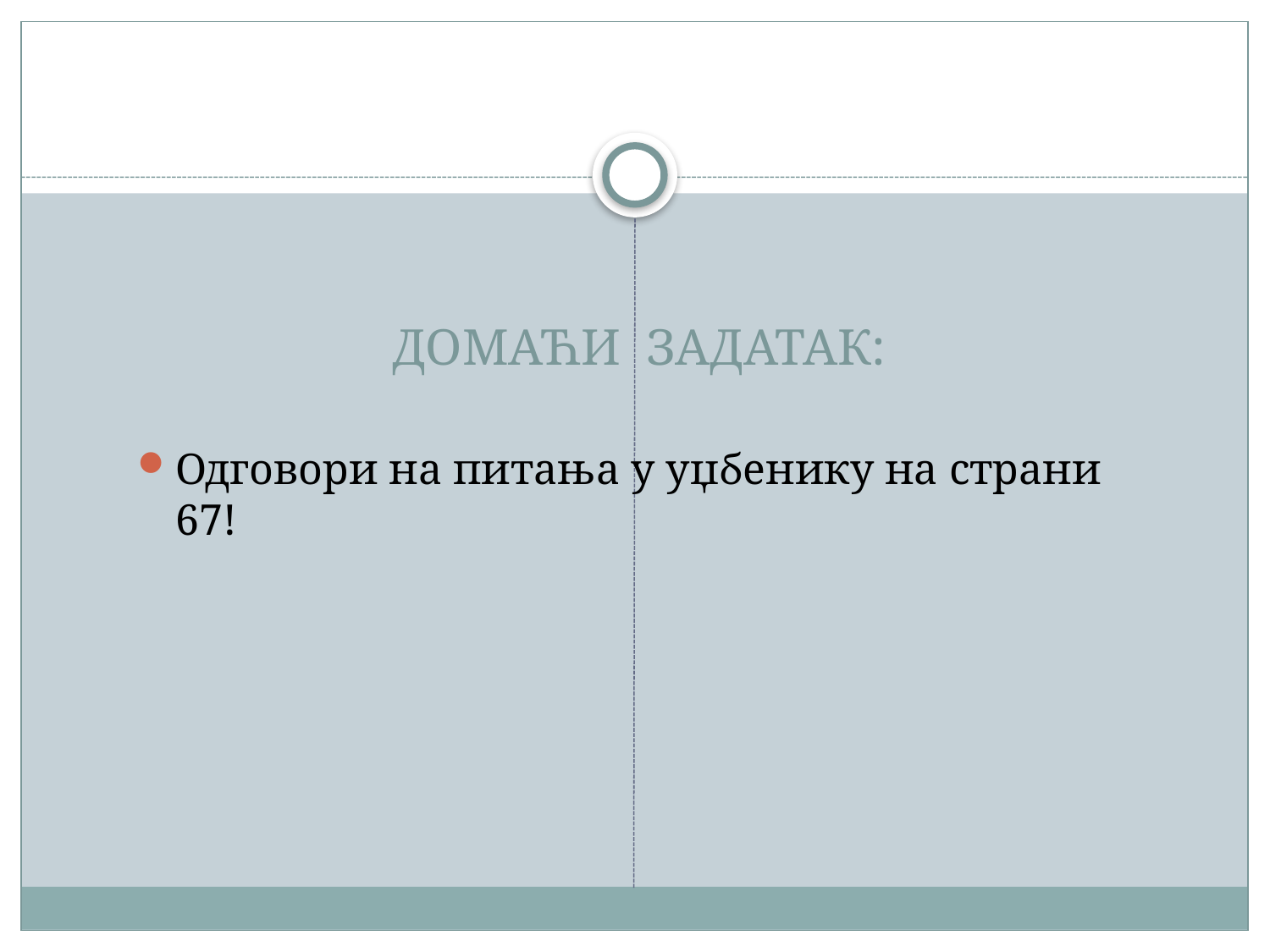

# ДОМАЋИ  ЗАДАТАК:
Одговори на питања у уџбенику на страни 67!